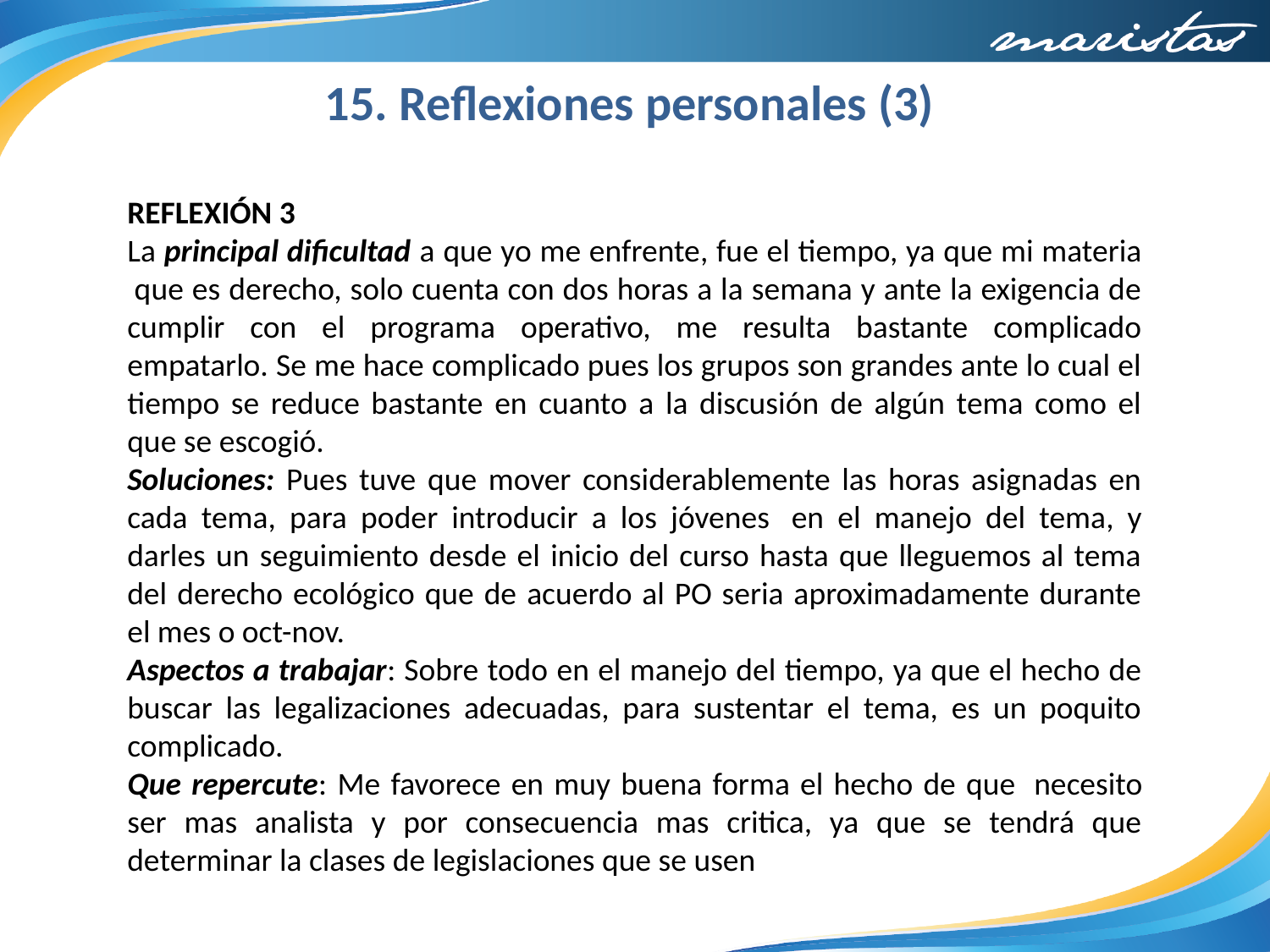

15. Reflexiones personales (3)
REFLEXIÓN 3
La principal dificultad a que yo me enfrente, fue el tiempo, ya que mi materia  que es derecho, solo cuenta con dos horas a la semana y ante la exigencia de cumplir con el programa operativo, me resulta bastante complicado empatarlo. Se me hace complicado pues los grupos son grandes ante lo cual el tiempo se reduce bastante en cuanto a la discusión de algún tema como el que se escogió.
Soluciones: Pues tuve que mover considerablemente las horas asignadas en cada tema, para poder introducir a los jóvenes  en el manejo del tema, y darles un seguimiento desde el inicio del curso hasta que lleguemos al tema del derecho ecológico que de acuerdo al PO seria aproximadamente durante el mes o oct-nov.
Aspectos a trabajar: Sobre todo en el manejo del tiempo, ya que el hecho de buscar las legalizaciones adecuadas, para sustentar el tema, es un poquito complicado.
Que repercute: Me favorece en muy buena forma el hecho de que  necesito ser mas analista y por consecuencia mas critica, ya que se tendrá que determinar la clases de legislaciones que se usen